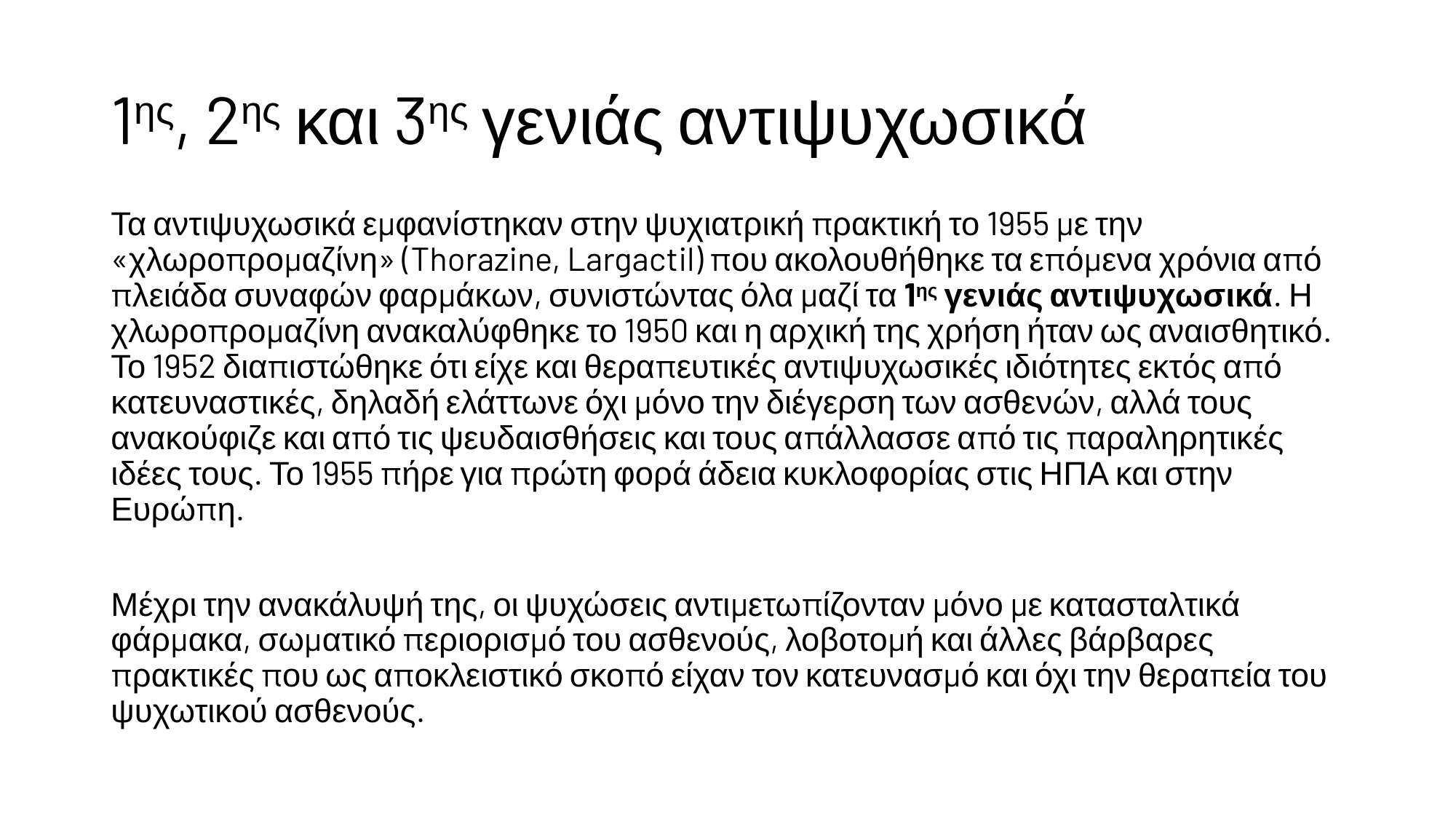

# 1ης, 2ης και 3ης γενιάς αντιψυχωσικά
Τα αντιψυχωσικά εμφανίστηκαν στην ψυχιατρική πρακτική το 1955 με την «χλωροπρομαζίνη» (Thorazine, Largactil) που ακολουθήθηκε τα επόμενα χρόνια από πλειάδα συναφών φαρμάκων, συνιστώντας όλα μαζί τα 1ης γενιάς αντιψυχωσικά. Η χλωροπρομαζίνη ανακαλύφθηκε το 1950 και η αρχική της χρήση ήταν ως αναισθητικό. Το 1952 διαπιστώθηκε ότι είχε και θεραπευτικές αντιψυχωσικές ιδιότητες εκτός από κατευναστικές, δηλαδή ελάττωνε όχι μόνο την διέγερση των ασθενών, αλλά τους ανακούφιζε και από τις ψευδαισθήσεις και τους απάλλασσε από τις παραληρητικές ιδέες τους. Το 1955 πήρε για πρώτη φορά άδεια κυκλοφορίας στις ΗΠΑ και στην Ευρώπη.

Μέχρι την ανακάλυψή της, οι ψυχώσεις αντιμετωπίζονταν μόνο με κατασταλτικά φάρμακα, σωματικό περιορισμό του ασθενούς, λοβοτομή και άλλες βάρβαρες  πρακτικές που ως αποκλειστικό σκοπό είχαν τον κατευνασμό και όχι την θεραπεία του ψυχωτικού ασθενούς.